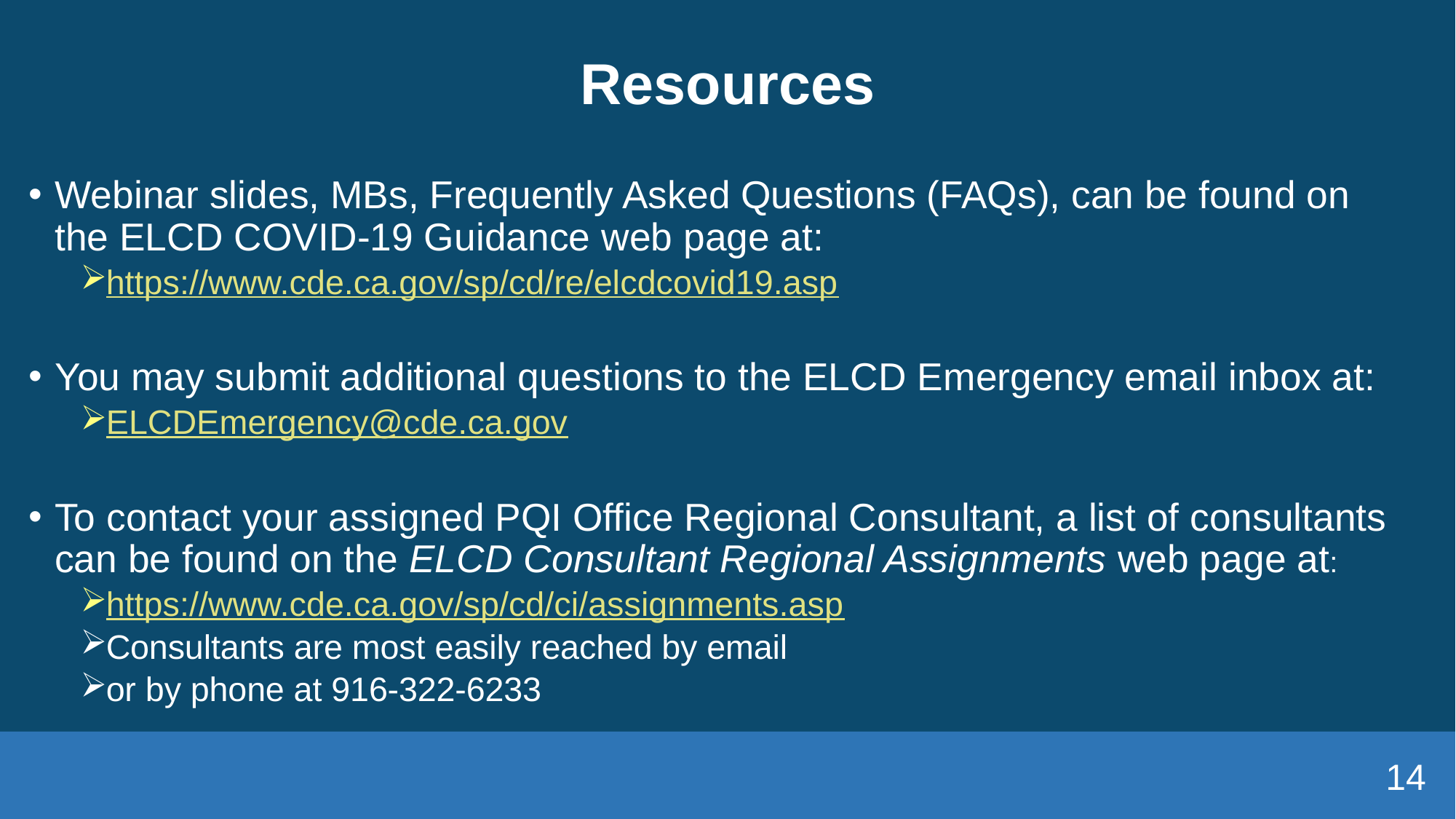

# Resources
Webinar slides, MBs, Frequently Asked Questions (FAQs), can be found on the ELCD COVID-19 Guidance web page at:
https://www.cde.ca.gov/sp/cd/re/elcdcovid19.asp

You may submit additional questions to the ELCD Emergency email inbox at:
ELCDEmergency@cde.ca.gov

To contact your assigned PQI Office Regional Consultant, a list of consultants can be found on the ELCD Consultant Regional Assignments web page at:
https://www.cde.ca.gov/sp/cd/ci/assignments.asp
Consultants are most easily reached by email
or by phone at 916-322-6233
14